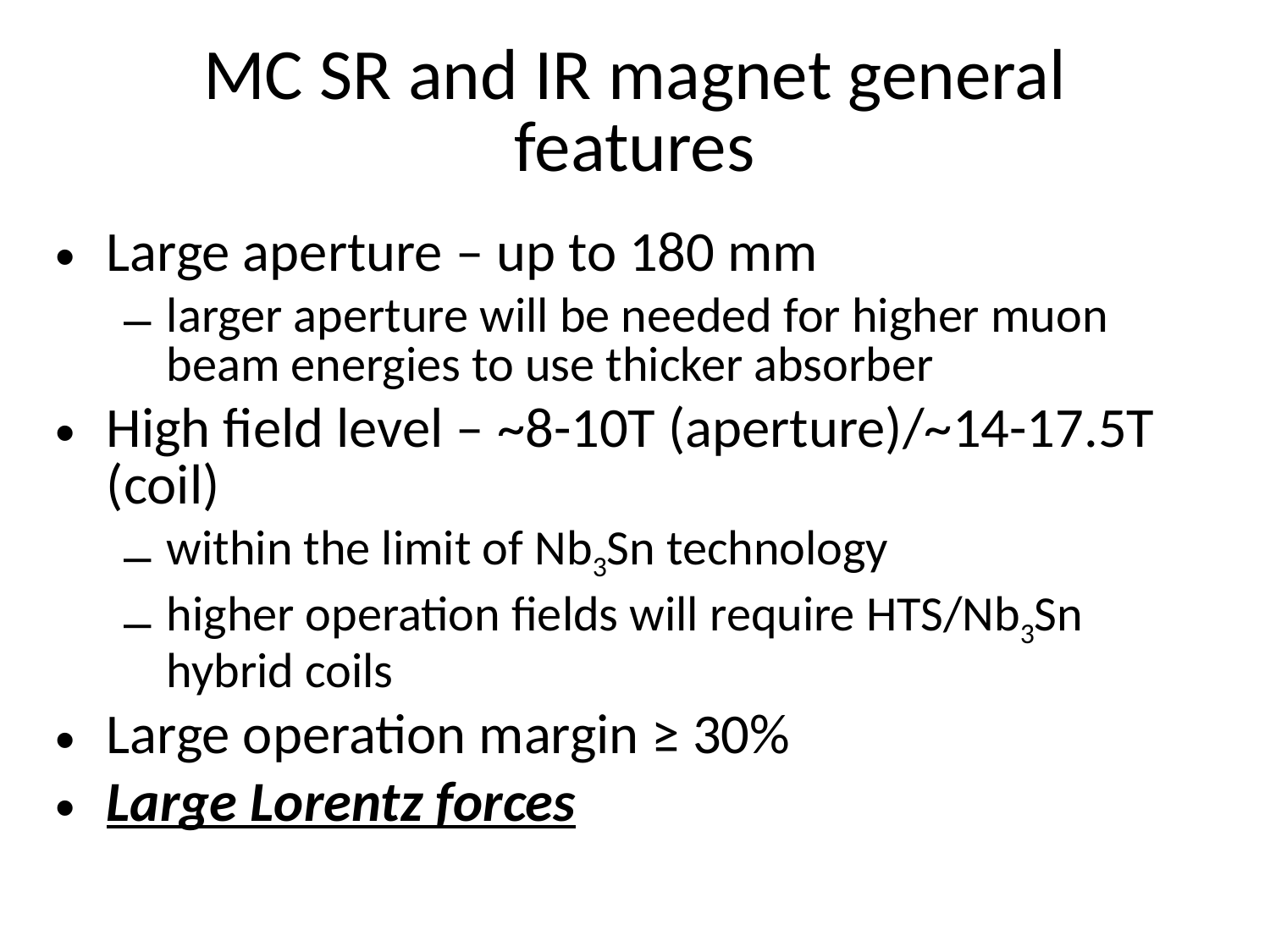

# MC SR and IR magnet general features
Large aperture – up to 180 mm
larger aperture will be needed for higher muon beam energies to use thicker absorber
High field level – ~8-10T (aperture)/~14-17.5T (coil)
within the limit of Nb3Sn technology
higher operation fields will require HTS/Nb3Sn hybrid coils
Large operation margin ≥ 30%
Large Lorentz forces